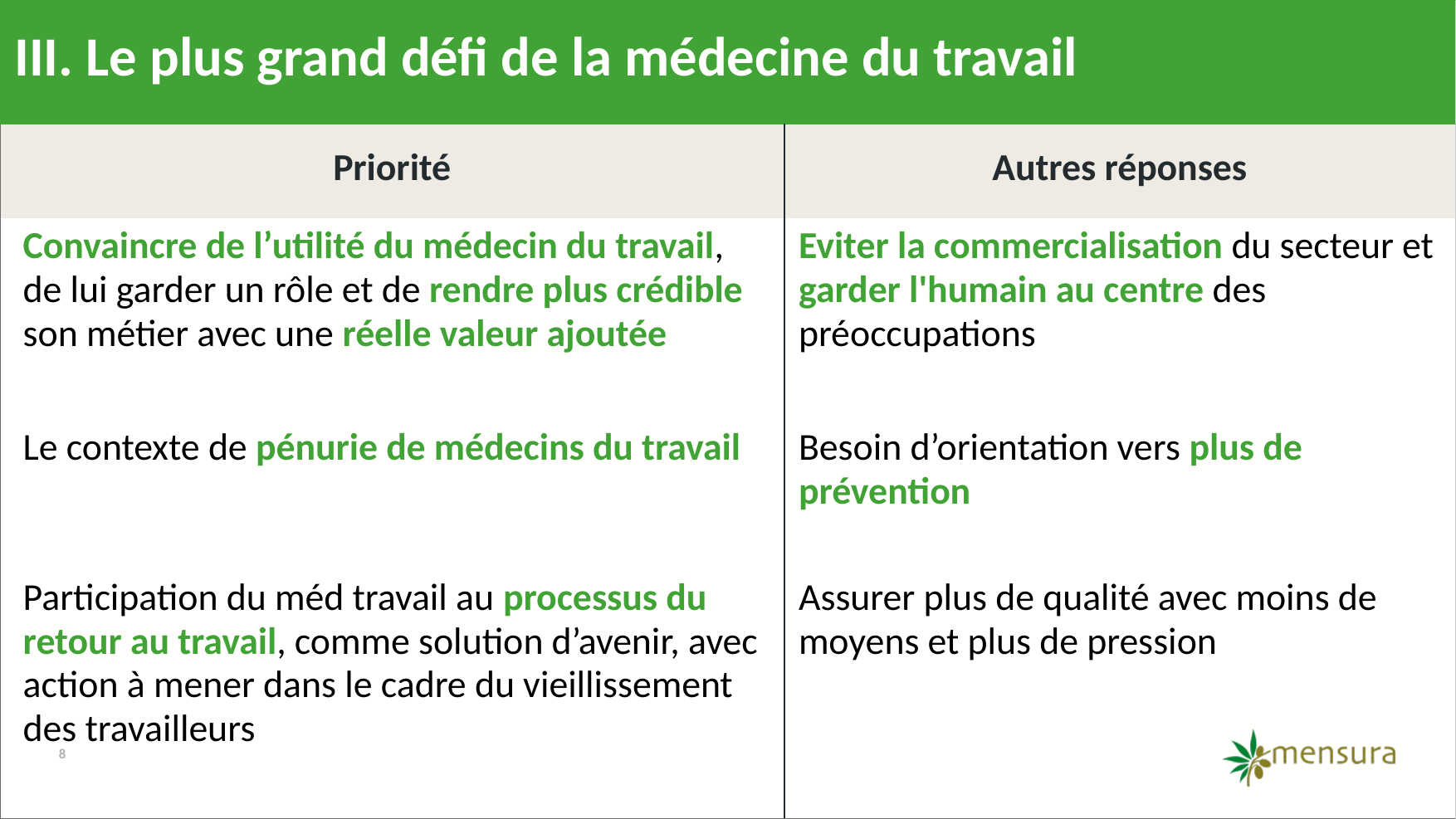

| III. Le plus grand défi de la médecine du travail |  |
| --- | --- |
| Priorité | Autres réponses |
| Convaincre de l’utilité du médecin du travail, de lui garder un rôle et de rendre plus crédible son métier avec une réelle valeur ajoutée | Eviter la commercialisation du secteur et garder l'humain au centre des préoccupations |
| Le contexte de pénurie de médecins du travail | Besoin d’orientation vers plus de prévention |
| Participation du méd travail au processus du retour au travail, comme solution d’avenir, avec action à mener dans le cadre du vieillissement des travailleurs | Assurer plus de qualité avec moins de moyens et plus de pression |
8